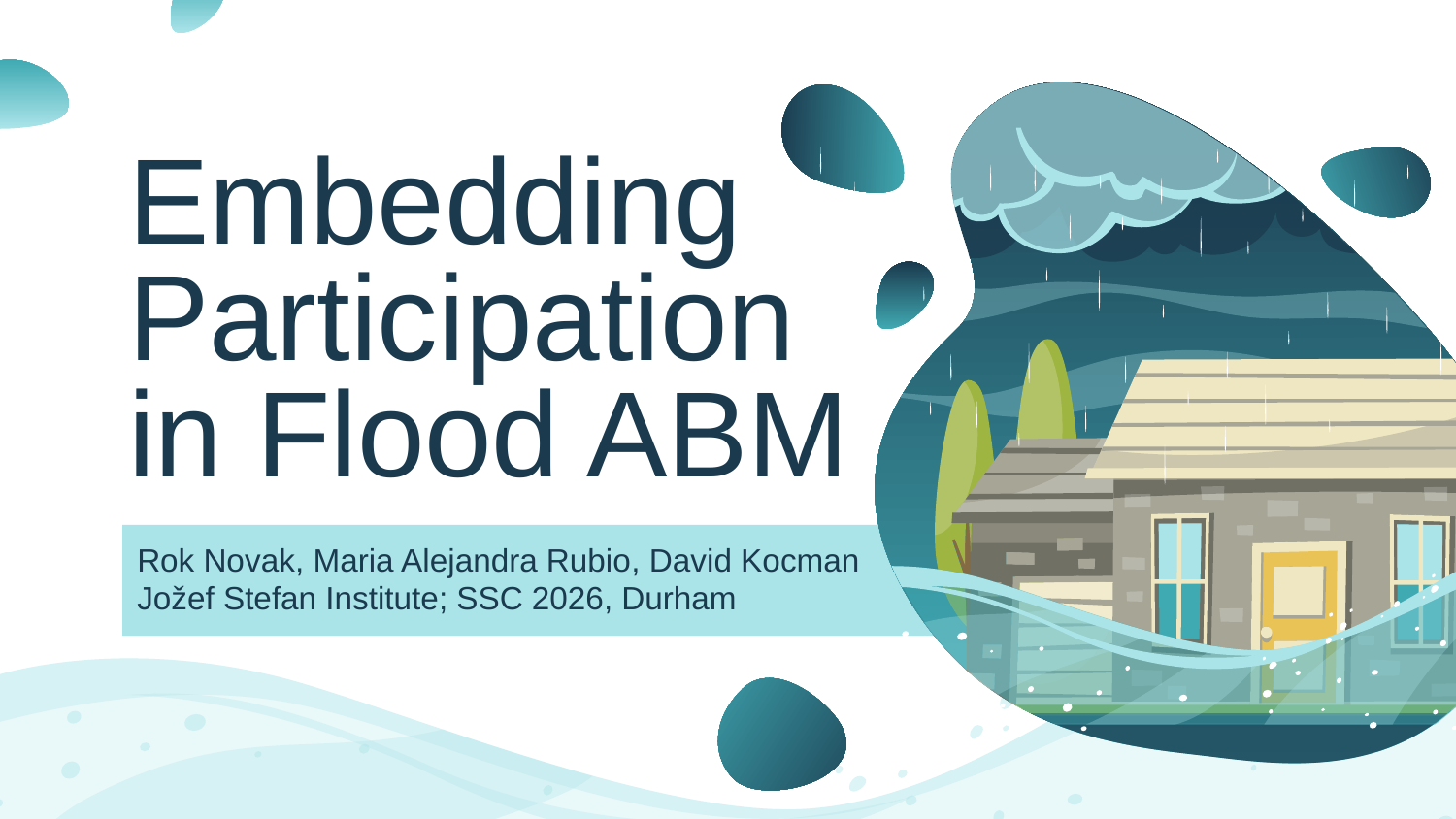

# Embedding Participation in Flood ABM

Rok Novak, Maria Alejandra Rubio, David Kocman
Jožef Stefan Institute; SSC 2026, Durham